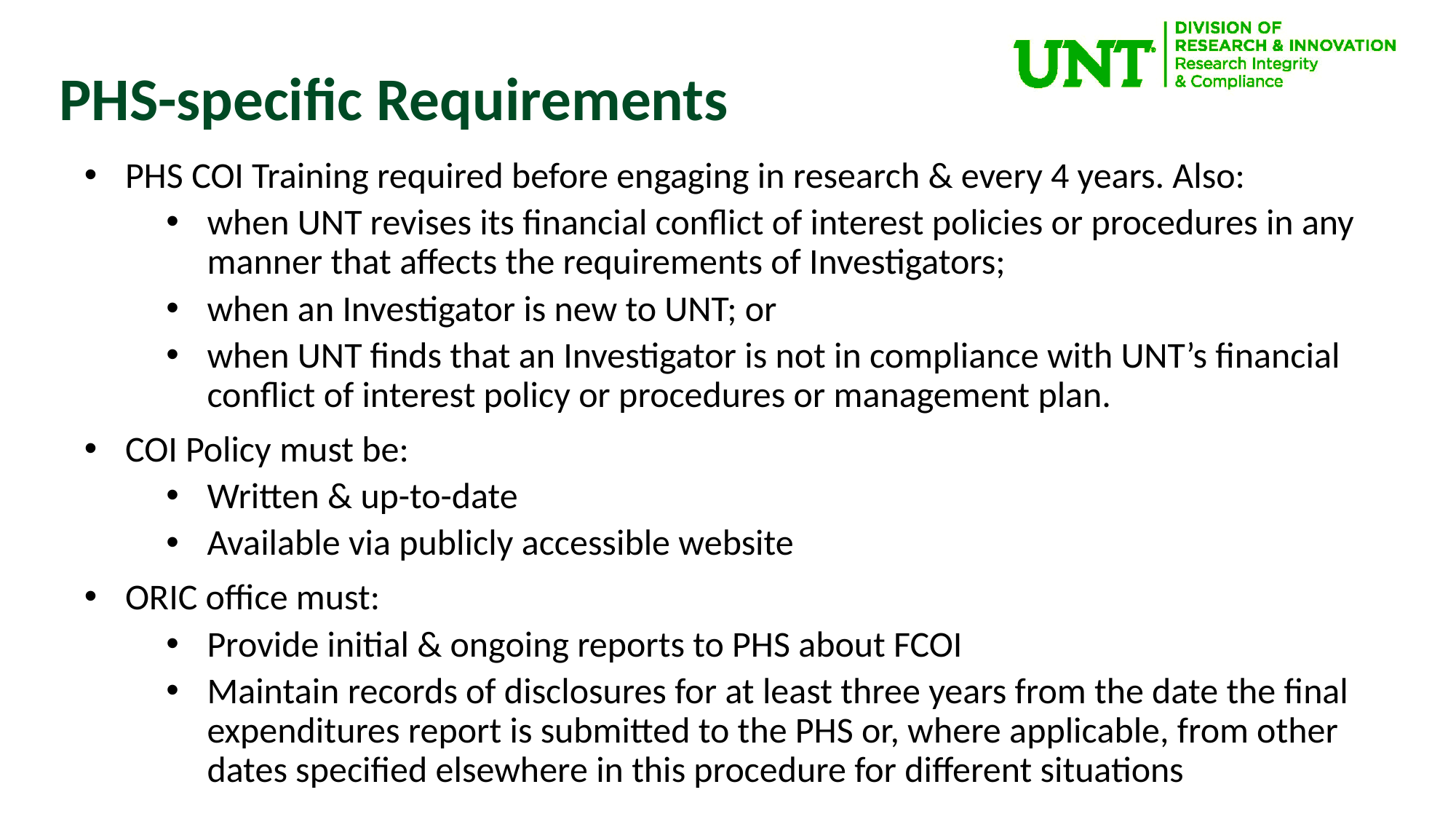

PHS-specific Requirements
PHS COI Training required before engaging in research & every 4 years. Also:
when UNT revises its financial conflict of interest policies or procedures in any manner that affects the requirements of Investigators;
when an Investigator is new to UNT; or
when UNT finds that an Investigator is not in compliance with UNT’s financial conflict of interest policy or procedures or management plan.
COI Policy must be:
Written & up-to-date
Available via publicly accessible website
ORIC office must:
Provide initial & ongoing reports to PHS about FCOI
Maintain records of disclosures for at least three years from the date the final expenditures report is submitted to the PHS or, where applicable, from other dates specified elsewhere in this procedure for different situations